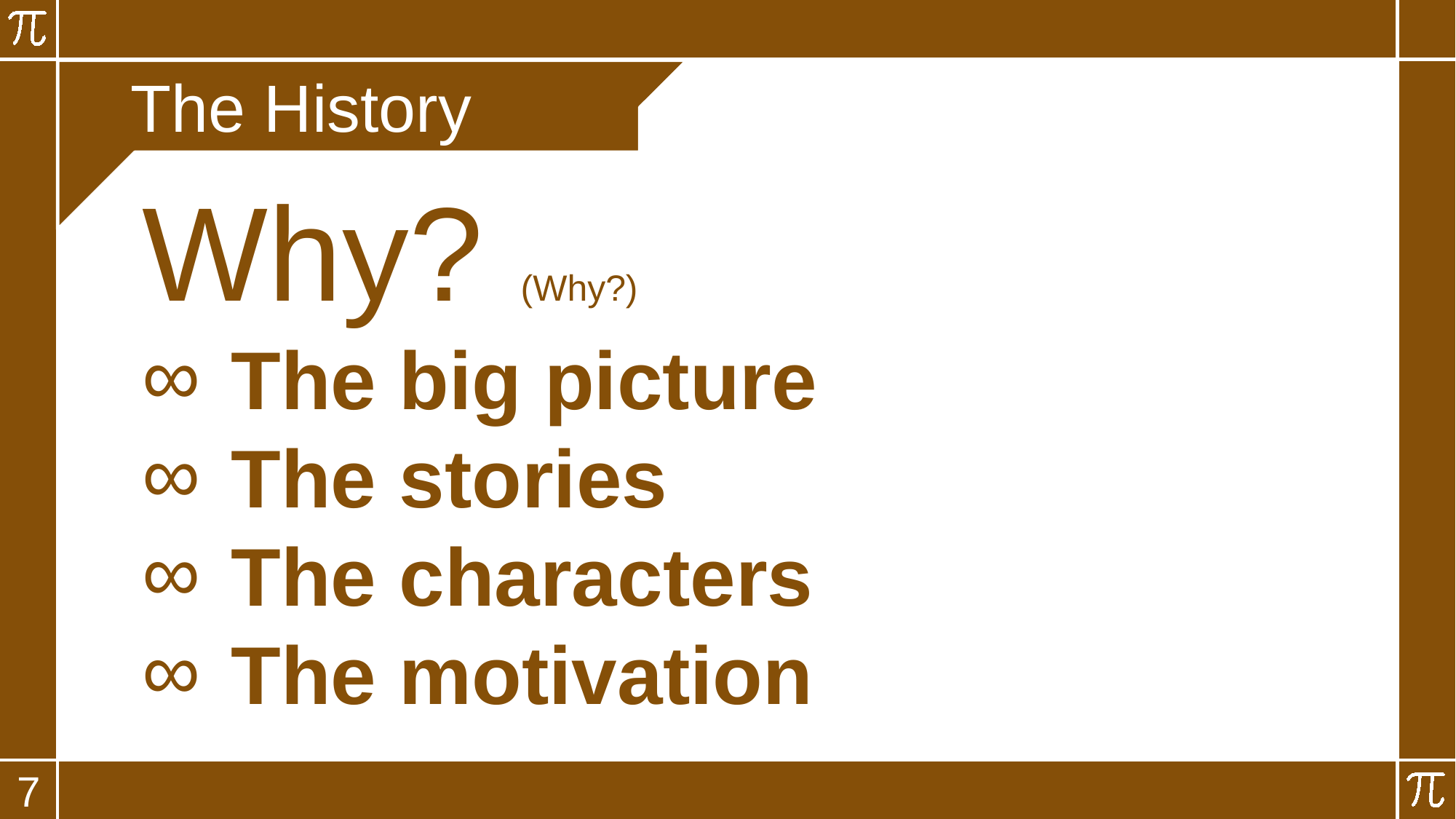

Why? (Why?)
The big picture
The stories
The characters
The motivation

The History
7